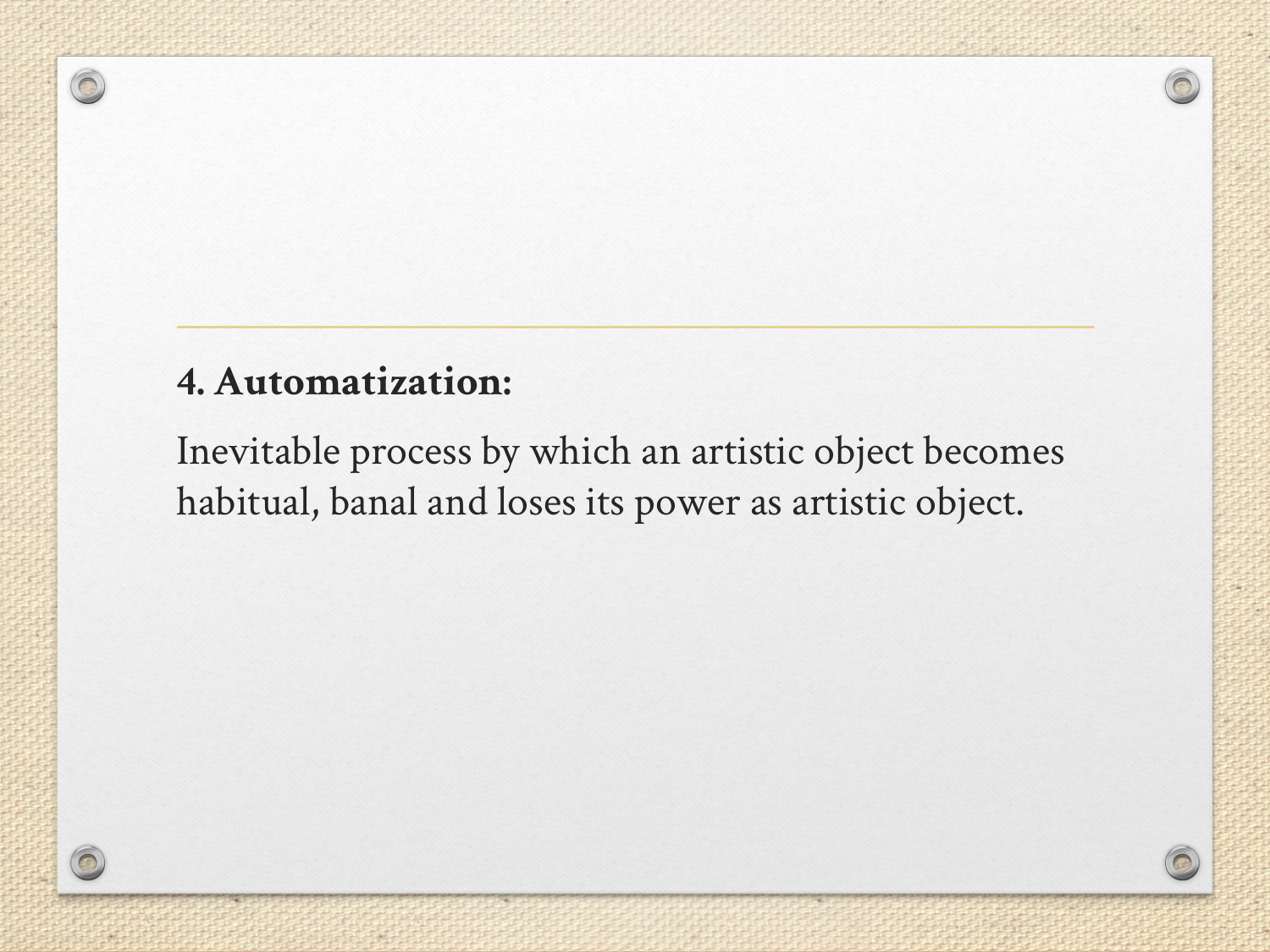

#
4. Automatization:
Inevitable process by which an artistic object becomes habitual, banal and loses its power as artistic object.